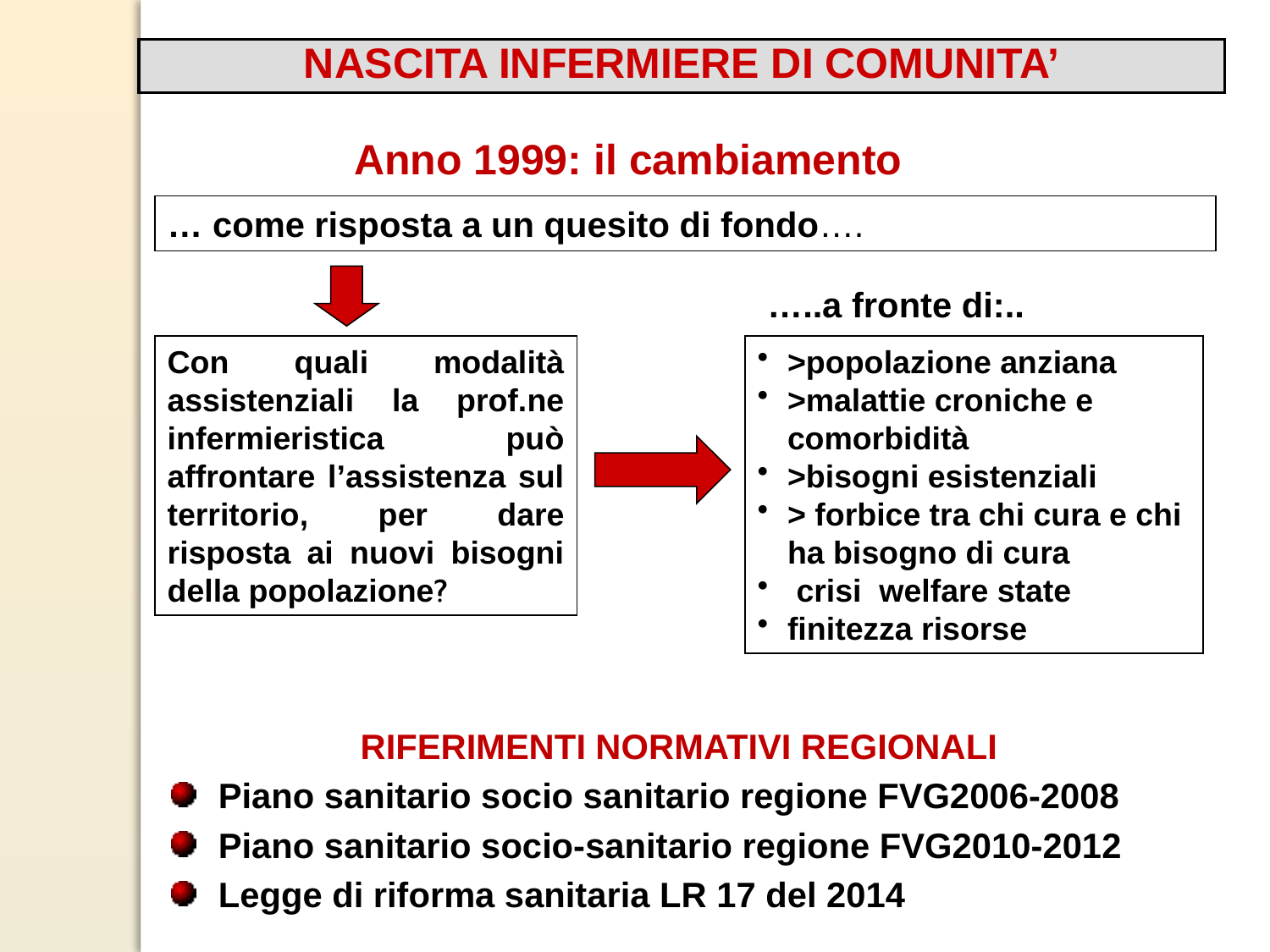

NASCITA INFERMIERE DI COMUNITA’
Anno 1999: il cambiamento

… come risposta a un quesito di fondo….

…..a fronte di:..
Con quali modalità assistenziali la prof.ne infermieristica può affrontare l’assistenza sul territorio, per dare risposta ai nuovi bisogni della popolazione?
>popolazione anziana
>malattie croniche e comorbidità
>bisogni esistenziali
> forbice tra chi cura e chi ha bisogno di cura
 crisi  welfare state
finitezza risorse

RIFERIMENTI NORMATIVI REGIONALI
Piano sanitario socio sanitario regione FVG2006-2008
Piano sanitario socio-sanitario regione FVG2010-2012
Legge di riforma sanitaria LR 17 del 2014